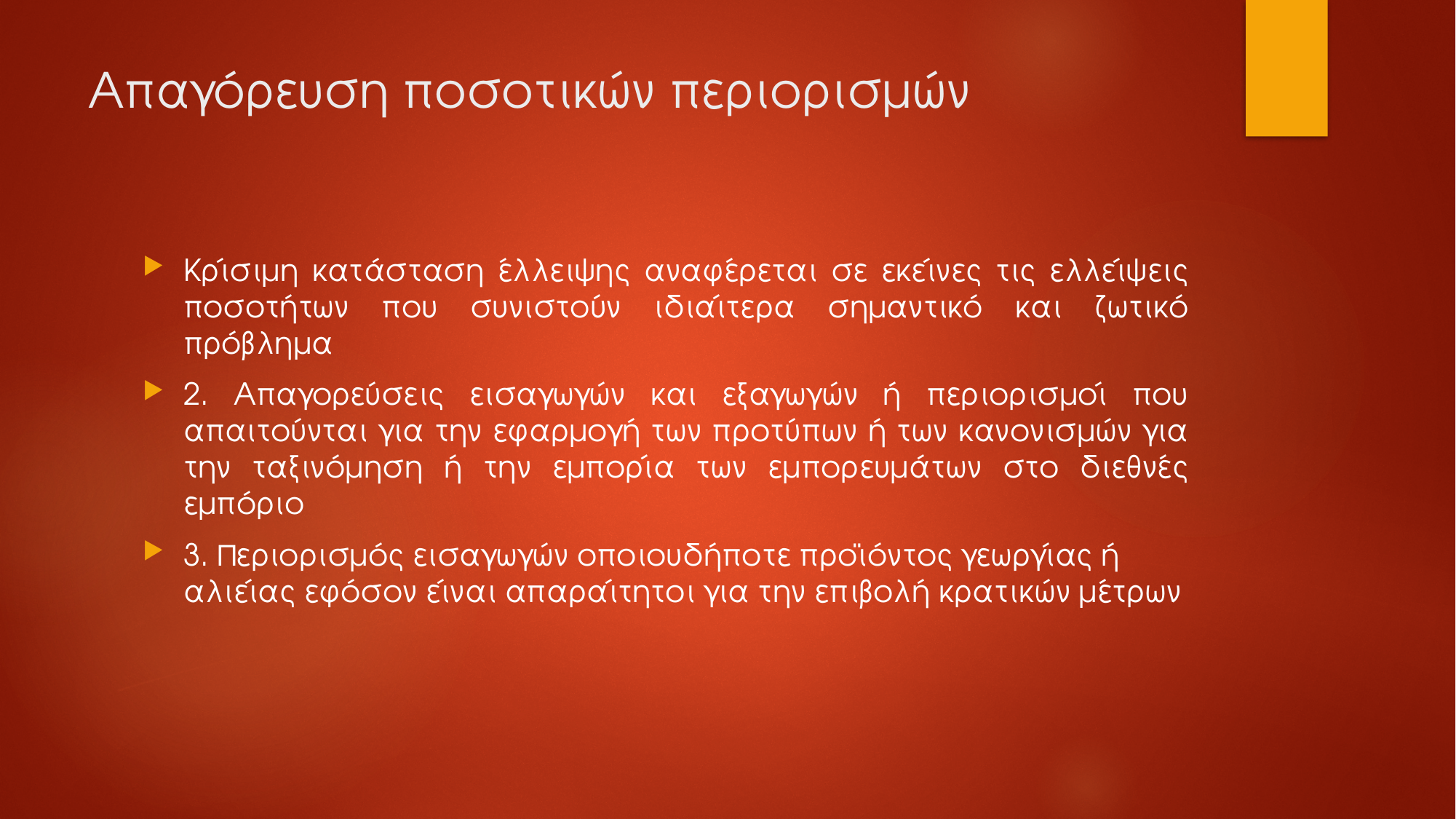

# Απαγόρευση ποσοτικών περιορισμών
Κρίσιμη κατάσταση έλλειψης αναφέρεται σε εκείνες τις ελλείψεις ποσοτήτων που συνιστούν ιδιαίτερα σημαντικό και ζωτικό πρόβλημα
2. Απαγορεύσεις εισαγωγών και εξαγωγών ή περιορισμοί που απαιτούνται για την εφαρμογή των προτύπων ή των κανονισμών για την ταξινόμηση ή την εμπορία των εμπορευμάτων στο διεθνές εμπόριο
3. Περιορισμός εισαγωγών οποιουδήποτε προϊόντος γεωργίας ή αλιείας εφόσον είναι απαραίτητοι για την επιβολή κρατικών μέτρων